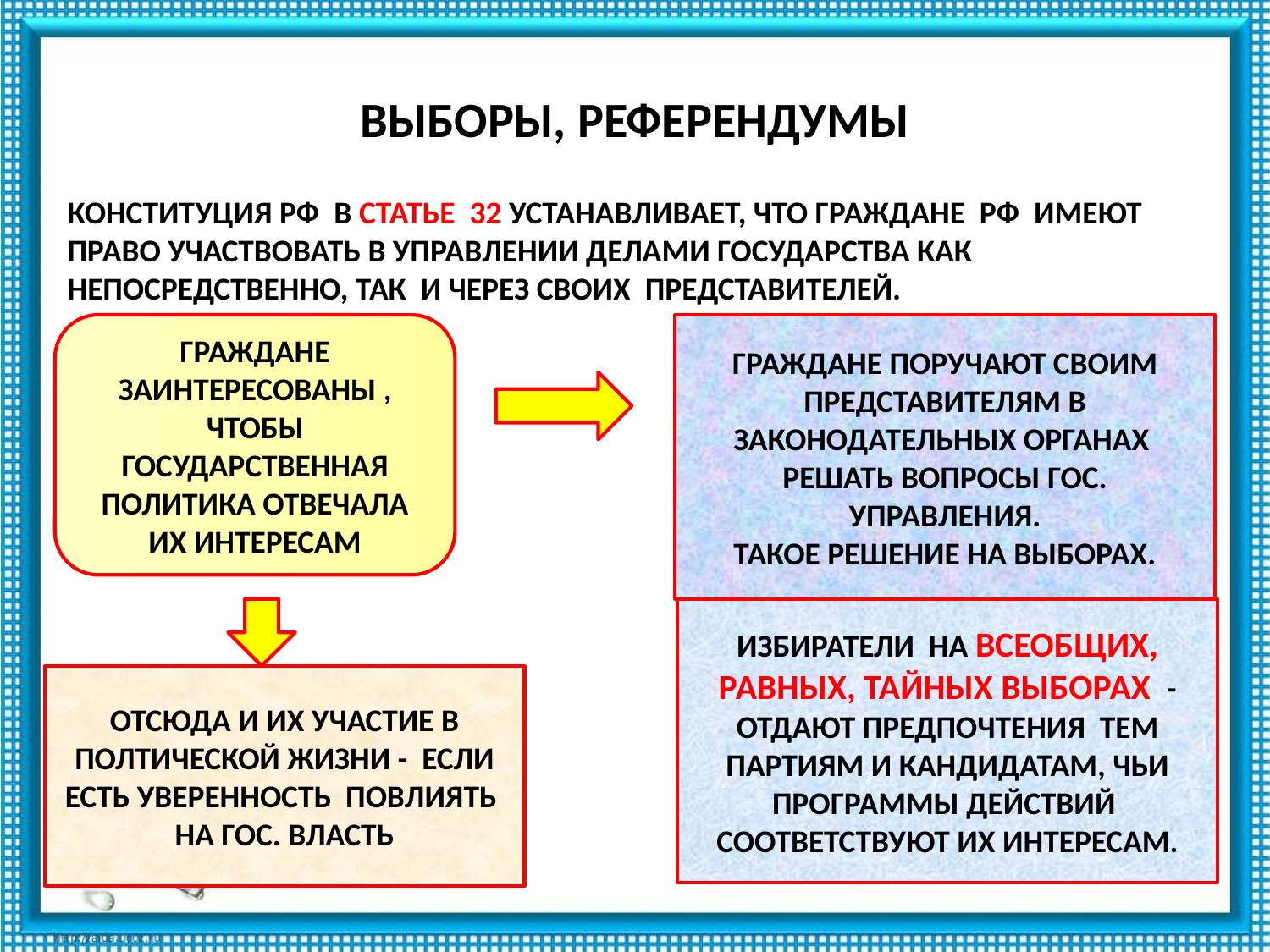

# ВЫБОРЫ, РЕФЕРЕНДУМЫ
КОНСТИТУЦИЯ РФ  В СТАТЬЕ  32 УСТАНАВЛИВАЕТ, ЧТО ГРАЖДАНЕ  РФ  ИМЕЮТ ПРАВО УЧАСТВОВАТЬ В УПРАВЛЕНИИ ДЕЛАМИ ГОСУДАРСТВА КАК НЕПОСРЕДСТВЕННО, ТАК  И ЧЕРЕЗ СВОИХ  ПРЕДСТАВИТЕЛЕЙ.
ГРАЖДАНЕ ЗАИНТЕРЕСОВАНЫ , ЧТОБЫ ГОСУДАРСТВЕННАЯ ПОЛИТИКА ОТВЕЧАЛА ИХ ИНТЕРЕСАМ
ГРАЖДАНЕ ПОРУЧАЮТ СВОИМ ПРЕДСТАВИТЕЛЯМ В ЗАКОНОДАТЕЛЬНЫХ ОРГАНАХ  РЕШАТЬ ВОПРОСЫ ГОС. УПРАВЛЕНИЯ.
ТАКОЕ РЕШЕНИЕ НА ВЫБОРАХ.

ИЗБИРАТЕЛИ  НА ВСЕОБЩИХ, РАВНЫХ, ТАЙНЫХ ВЫБОРАХ  -ОТДАЮТ ПРЕДПОЧТЕНИЯ  ТЕМ ПАРТИЯМ И КАНДИДАТАМ, ЧЬИ ПРОГРАММЫ ДЕЙСТВИЙ  СООТВЕТСТВУЮТ ИХ ИНТЕРЕСАМ.
ОТСЮДА И ИХ УЧАСТИЕ В ПОЛТИЧЕСКОЙ ЖИЗНИ -  ЕСЛИ ЕСТЬ УВЕРЕННОСТЬ  ПОВЛИЯТЬ  НА ГОС. ВЛАСТЬ